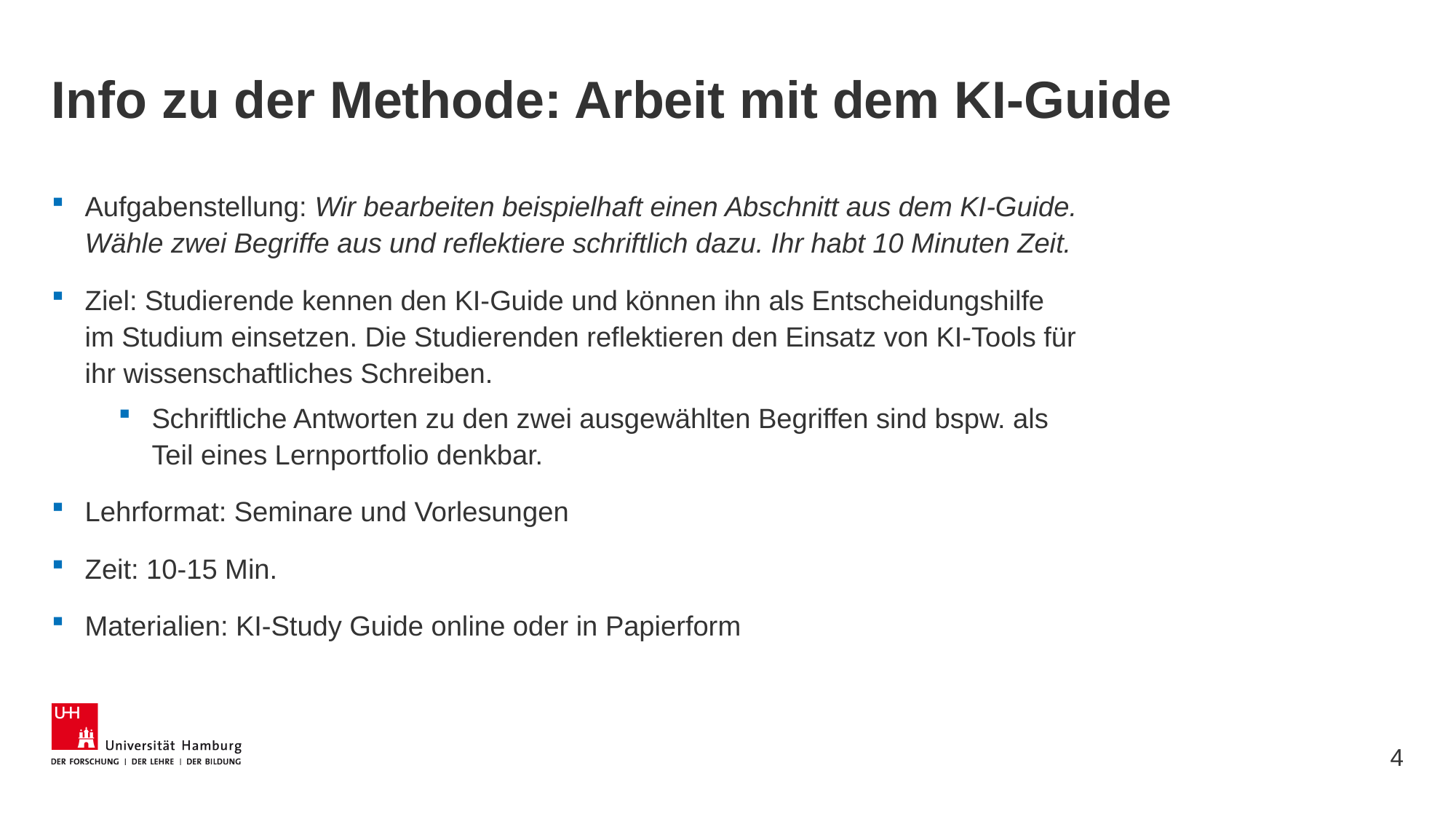

# Info zu der Methode: Arbeit mit dem KI-Guide
Aufgabenstellung: Wir bearbeiten beispielhaft einen Abschnitt aus dem KI‑Guide. Wähle zwei Begriffe aus und reflektiere schriftlich dazu. Ihr habt 10 Minuten Zeit.
Ziel: Studierende kennen den KI-Guide und können ihn als Entscheidungshilfe im Studium einsetzen. Die Studierenden reflektieren den Einsatz von KI-Tools für ihr wissenschaftliches Schreiben.
Schriftliche Antworten zu den zwei ausgewählten Begriffen sind bspw. als Teil eines Lernportfolio denkbar.
Lehrformat: Seminare und Vorlesungen
Zeit: 10-15 Min.
Materialien: KI-Study Guide online oder in Papierform
4